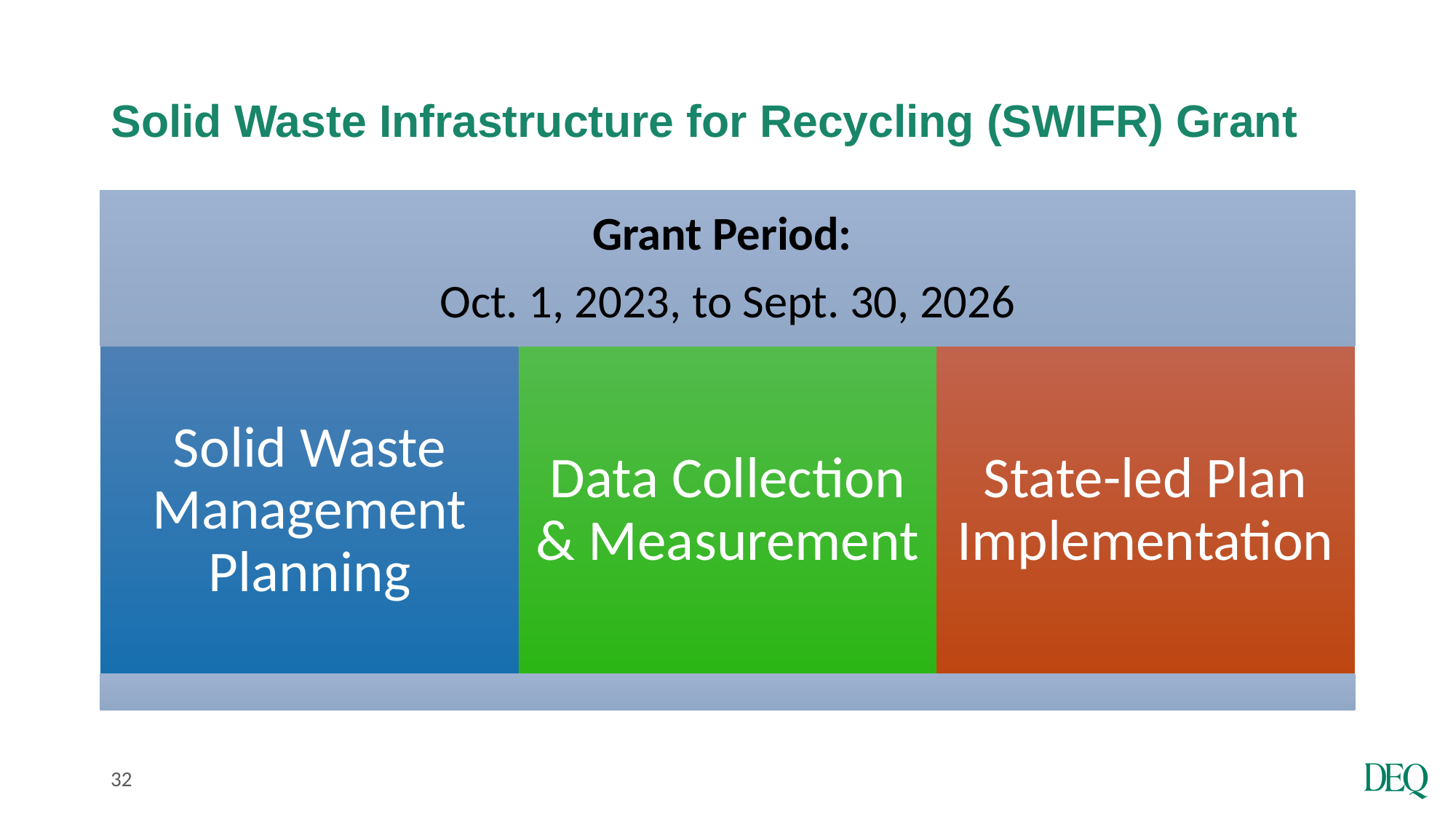

# Solid Waste Infrastructure for Recycling (SWIFR) Grant
Grant Period:
Oct. 1, 2023, to Sept. 30, 2026​
Solid Waste Management Planning
Data Collection & Measurement
State-led Plan Implementation
32